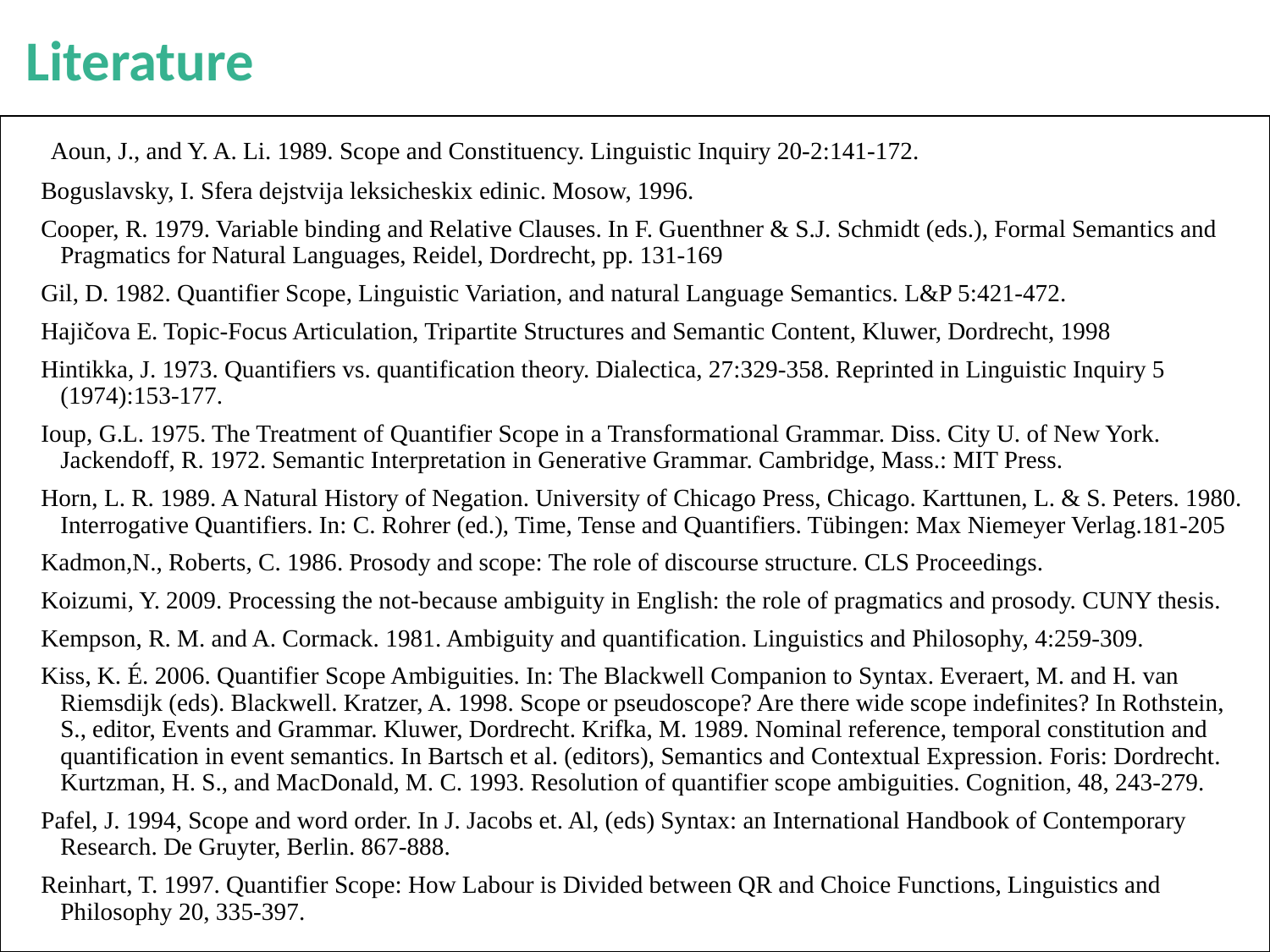

# Literature
 Aoun, J., and Y. A. Li. 1989. Scope and Constituency. Linguistic Inquiry 20-2:141-172.
Boguslavsky, I. Sfera dejstvija leksicheskix edinic. Mosow, 1996.
Cooper, R. 1979. Variable binding and Relative Clauses. In F. Guenthner & S.J. Schmidt (eds.), Formal Semantics and Pragmatics for Natural Languages, Reidel, Dordrecht, pp. 131-169
Gil, D. 1982. Quantifier Scope, Linguistic Variation, and natural Language Semantics. L&P 5:421-472.
Hajičova E. Topic-Focus Articulation, Tripartite Structures and Semantic Content, Kluwer, Dordrecht, 1998
Hintikka, J. 1973. Quantifiers vs. quantification theory. Dialectica, 27:329-358. Reprinted in Linguistic Inquiry 5 (1974):153-177.
Ioup, G.L. 1975. The Treatment of Quantifier Scope in a Transformational Grammar. Diss. City U. of New York. Jackendoff, R. 1972. Semantic Interpretation in Generative Grammar. Cambridge, Mass.: MIT Press.
Horn, L. R. 1989. A Natural History of Negation. University of Chicago Press, Chicago. Karttunen, L. & S. Peters. 1980. Interrogative Quantifiers. In: C. Rohrer (ed.), Time, Tense and Quantifiers. Tübingen: Max Niemeyer Verlag.181-205
Kadmon,N., Roberts, C. 1986. Prosody and scope: The role of discourse structure. CLS Proceedings.
Koizumi, Y. 2009. Processing the not-because ambiguity in English: the role of pragmatics and prosody. CUNY thesis.
Kempson, R. M. and A. Cormack. 1981. Ambiguity and quantification. Linguistics and Philosophy, 4:259-309.
Kiss, K. É. 2006. Quantifier Scope Ambiguities. In: The Blackwell Companion to Syntax. Everaert, M. and H. van Riemsdijk (eds). Blackwell. Kratzer, A. 1998. Scope or pseudoscope? Are there wide scope indefinites? In Rothstein, S., editor, Events and Grammar. Kluwer, Dordrecht. Krifka, M. 1989. Nominal reference, temporal constitution and quantification in event semantics. In Bartsch et al. (editors), Semantics and Contextual Expression. Foris: Dordrecht. Kurtzman, H. S., and MacDonald, M. C. 1993. Resolution of quantifier scope ambiguities. Cognition, 48, 243-279.
Pafel, J. 1994, Scope and word order. In J. Jacobs et. Al, (eds) Syntax: an International Handbook of Contemporary Research. De Gruyter, Berlin. 867-888.
Reinhart, T. 1997. Quantifier Scope: How Labour is Divided between QR and Choice Functions, Linguistics and Philosophy 20, 335-397.